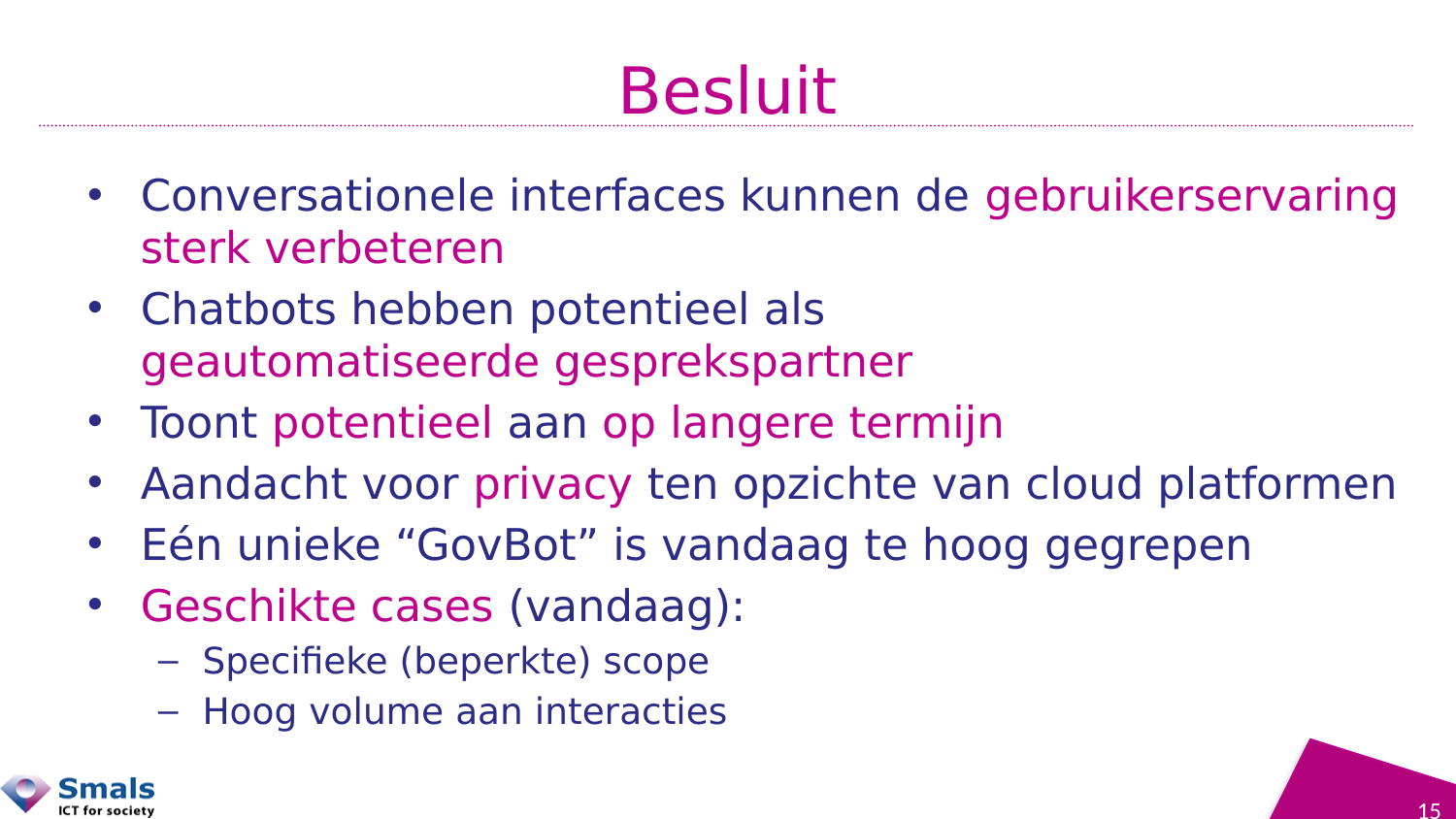

# Besluit
Conversationele interfaces kunnen de gebruikerservaring sterk verbeteren
Chatbots hebben potentieel als
geautomatiseerde gesprekspartner
Toont potentieel aan op langere termijn
Aandacht voor privacy ten opzichte van cloud platformen
Eén unieke “GovBot” is vandaag te hoog gegrepen
Geschikte cases (vandaag):
Specifieke (beperkte) scope
Hoog volume aan interacties